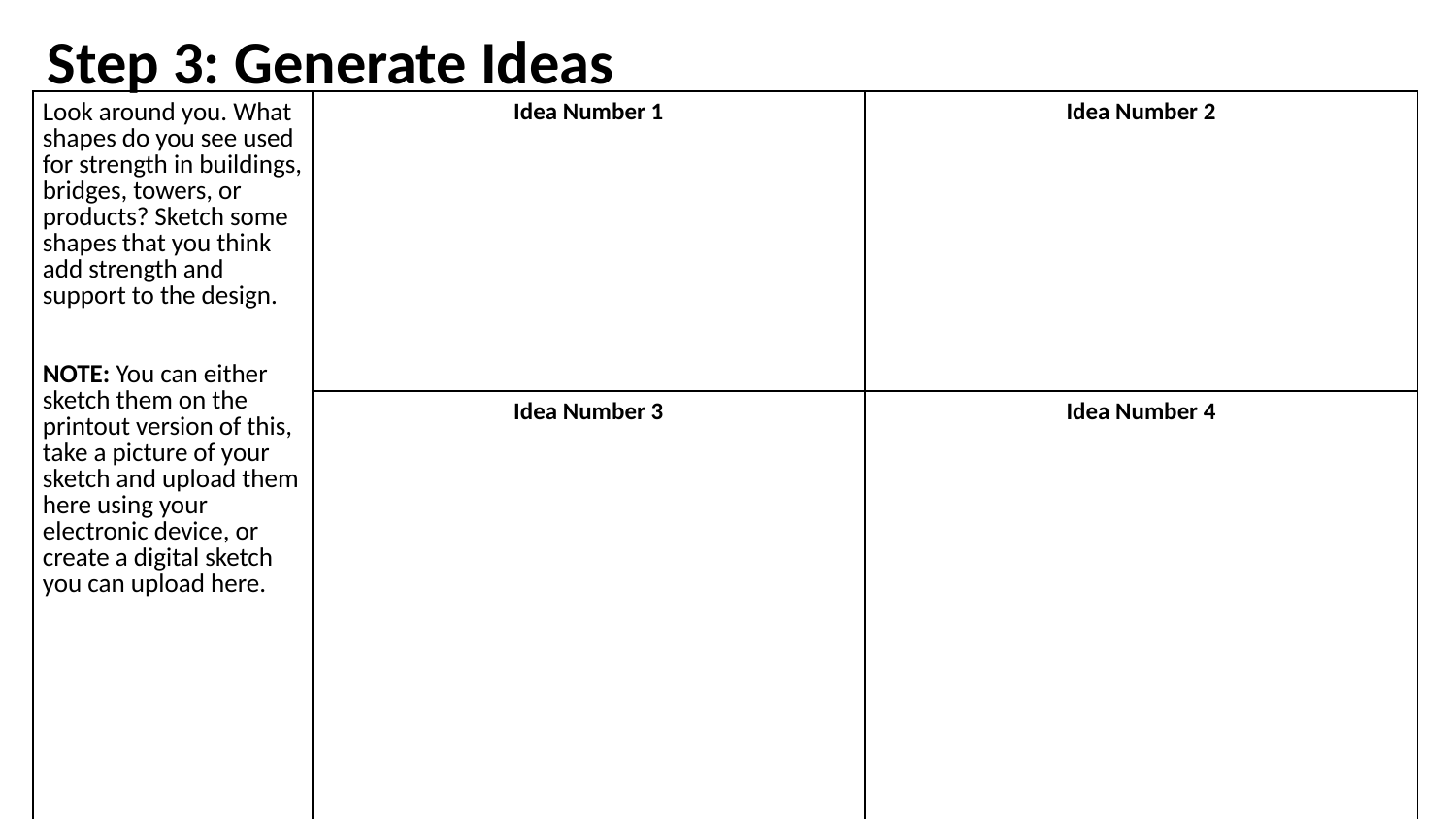

# Step 3: Generate Ideas
| Look around you. What shapes do you see used for strength in buildings, bridges, towers, or products? Sketch some shapes that you think add strength and support to the design. NOTE: You can either sketch them on the printout version of this, take a picture of your sketch and upload them here using your electronic device, or create a digital sketch you can upload here. | Idea Number 1 | Idea Number 2 |
| --- | --- | --- |
|  | Idea Number 3 | Idea Number 4 |